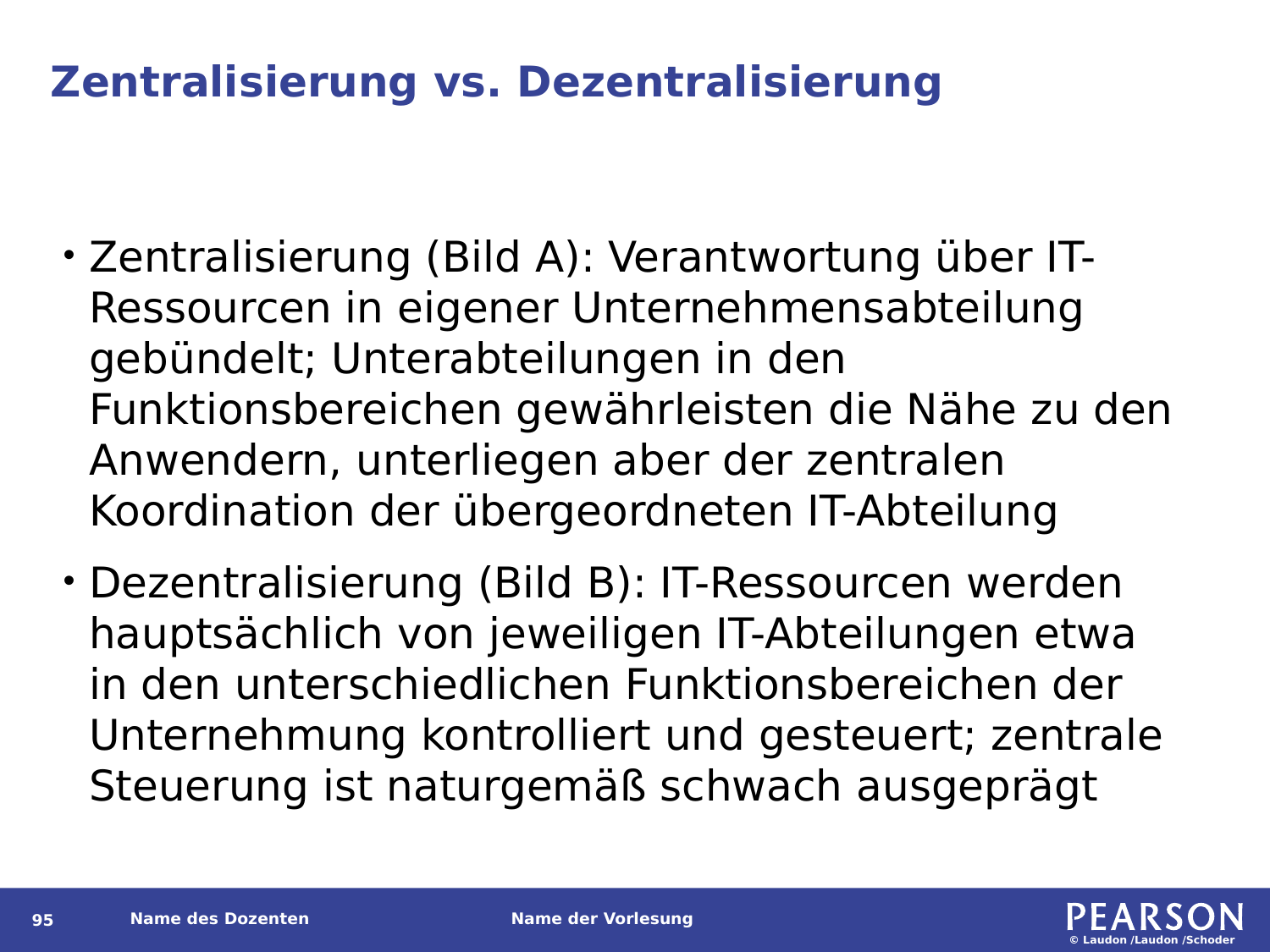

# Zentralisierung vs. Dezentralisierung

Zentralisierung (Bild A): Verantwortung über IT-Ressourcen in eigener Unternehmensabteilung gebündelt; Unterabteilungen in den Funktionsbereichen gewährleisten die Nähe zu den Anwendern, unterliegen aber der zentralen Koordination der übergeordneten IT-Abteilung
Dezentralisierung (Bild B): IT-Ressourcen werden hauptsächlich von jeweiligen IT-Abteilungen etwa in den unterschiedlichen Funktionsbereichen der Unternehmung kontrolliert und gesteuert; zentrale Steuerung ist naturgemäß schwach ausgeprägt
95